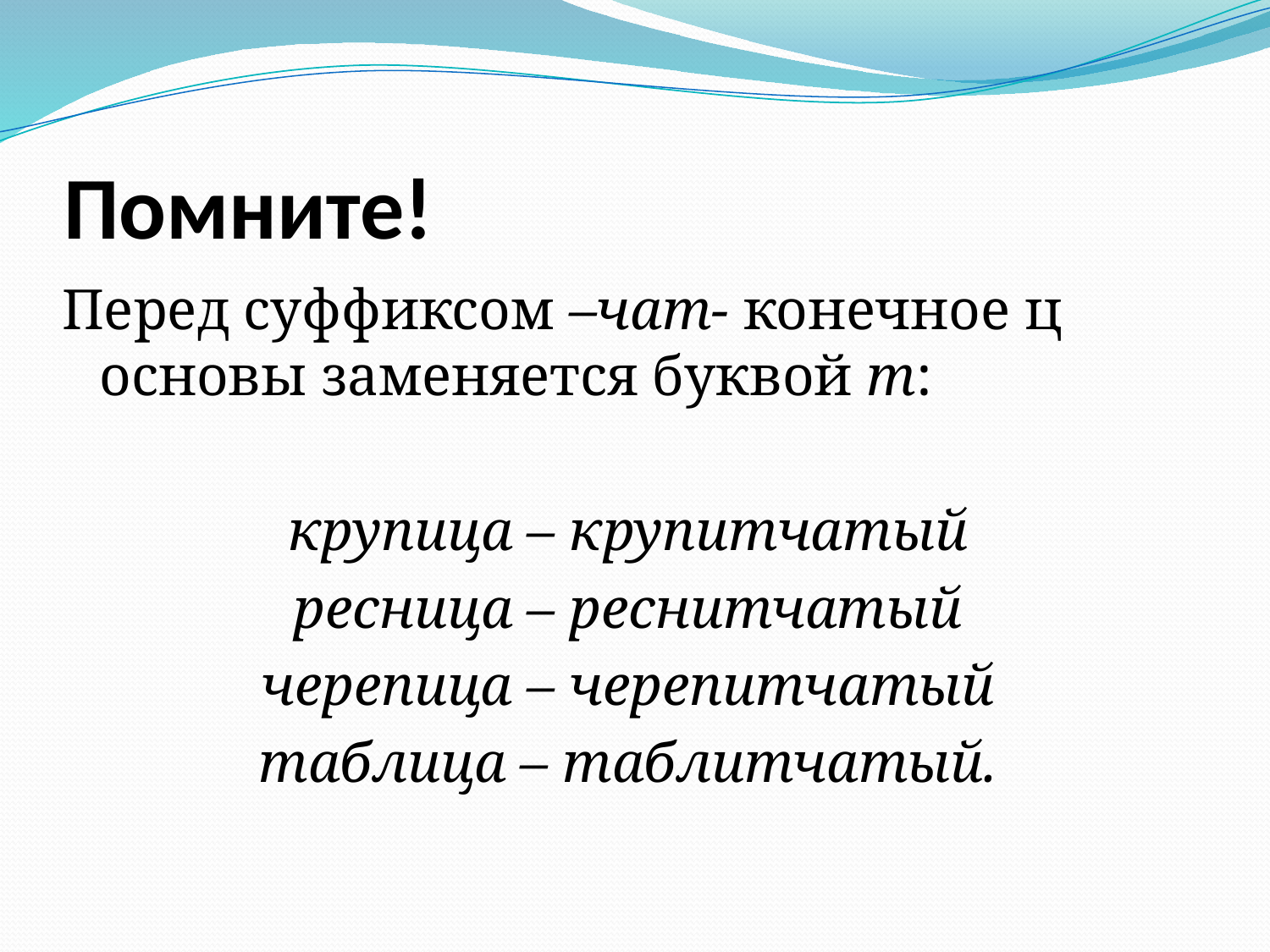

# Помните!
Перед суффиксом –чат- конечное ц основы заменяется буквой т:

крупица – крупитчатый
ресница – реснитчатый
черепица – черепитчатый
таблица – таблитчатый.